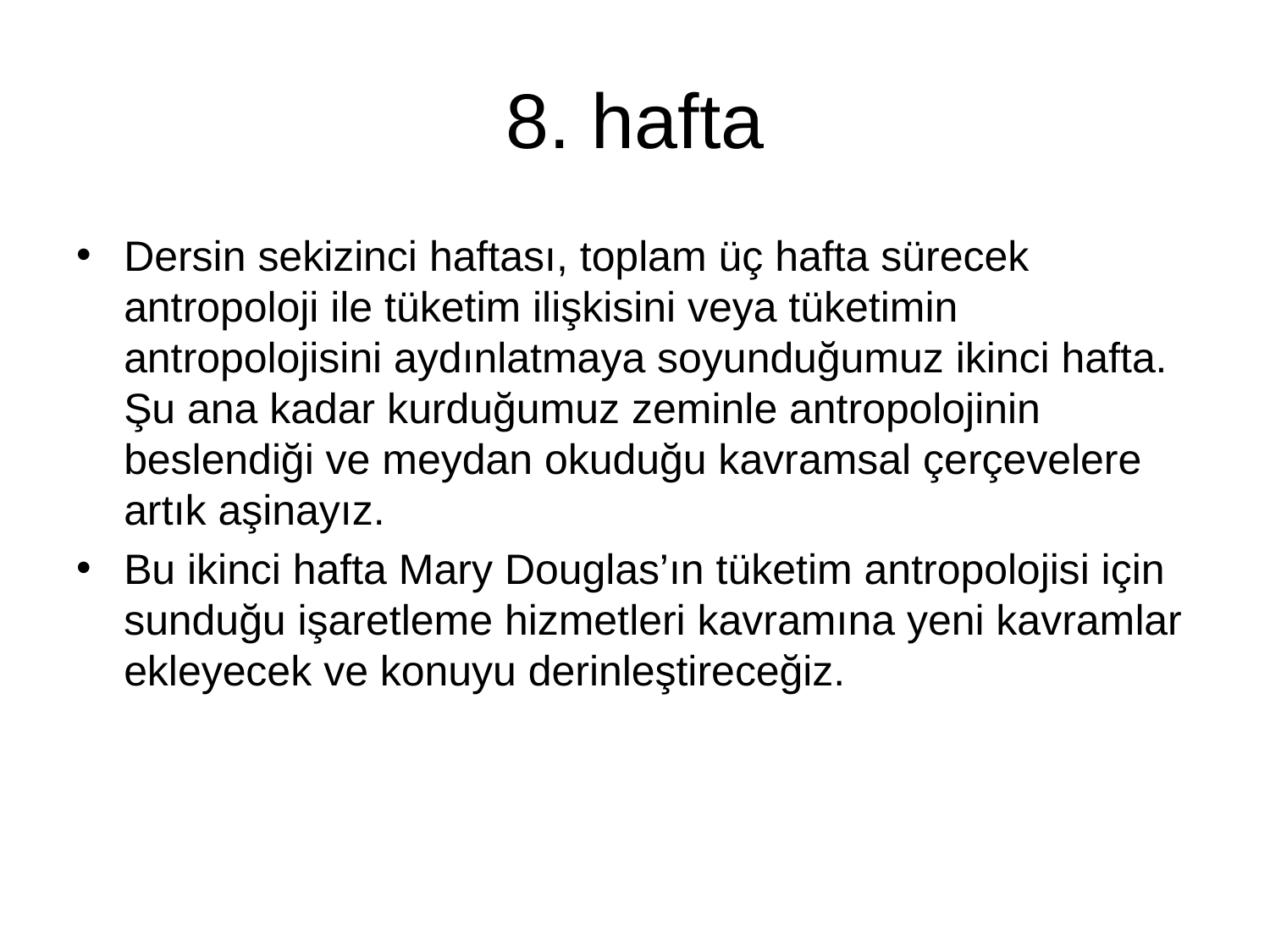

# 8. hafta
Dersin sekizinci haftası, toplam üç hafta sürecek antropoloji ile tüketim ilişkisini veya tüketimin antropolojisini aydınlatmaya soyunduğumuz ikinci hafta. Şu ana kadar kurduğumuz zeminle antropolojinin beslendiği ve meydan okuduğu kavramsal çerçevelere artık aşinayız.
Bu ikinci hafta Mary Douglas’ın tüketim antropolojisi için sunduğu işaretleme hizmetleri kavramına yeni kavramlar ekleyecek ve konuyu derinleştireceğiz.